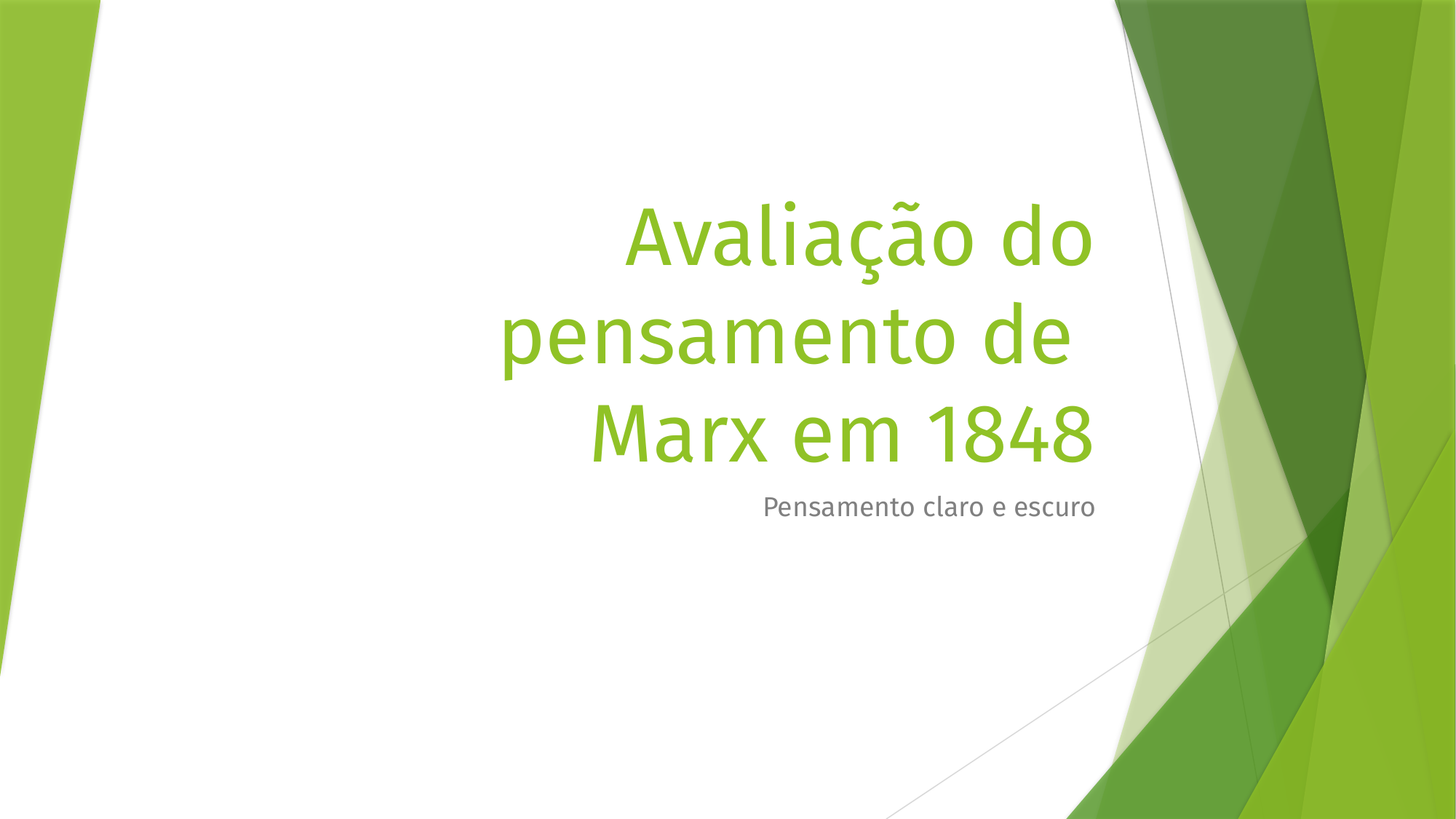

# Avaliação do pensamento de Marx em 1848
Pensamento claro e escuro